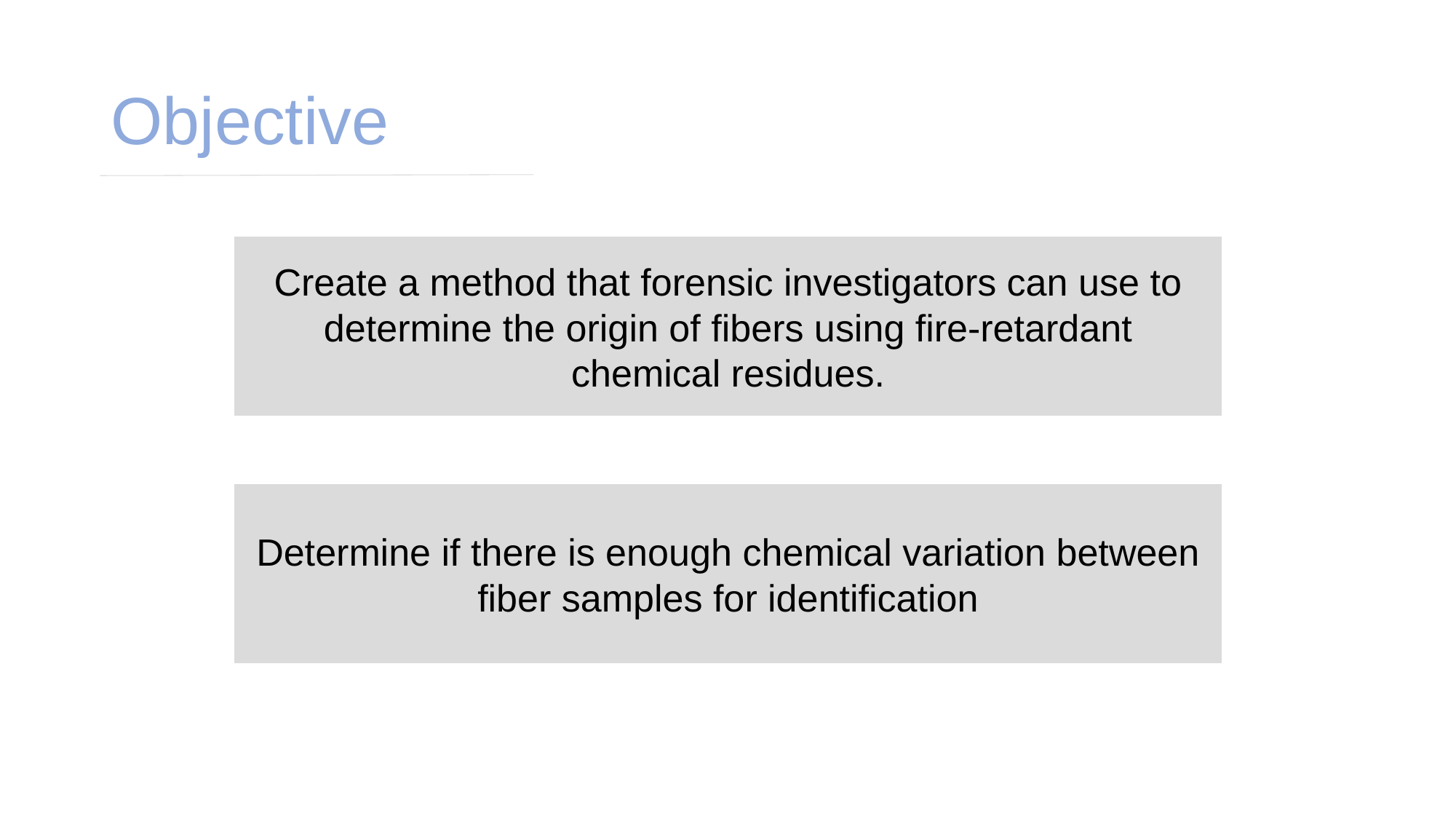

# Objective
Create a method that forensic investigators can use to determine the origin of fibers using fire-retardant chemical residues.
Determine if there is enough chemical variation between fiber samples for identification